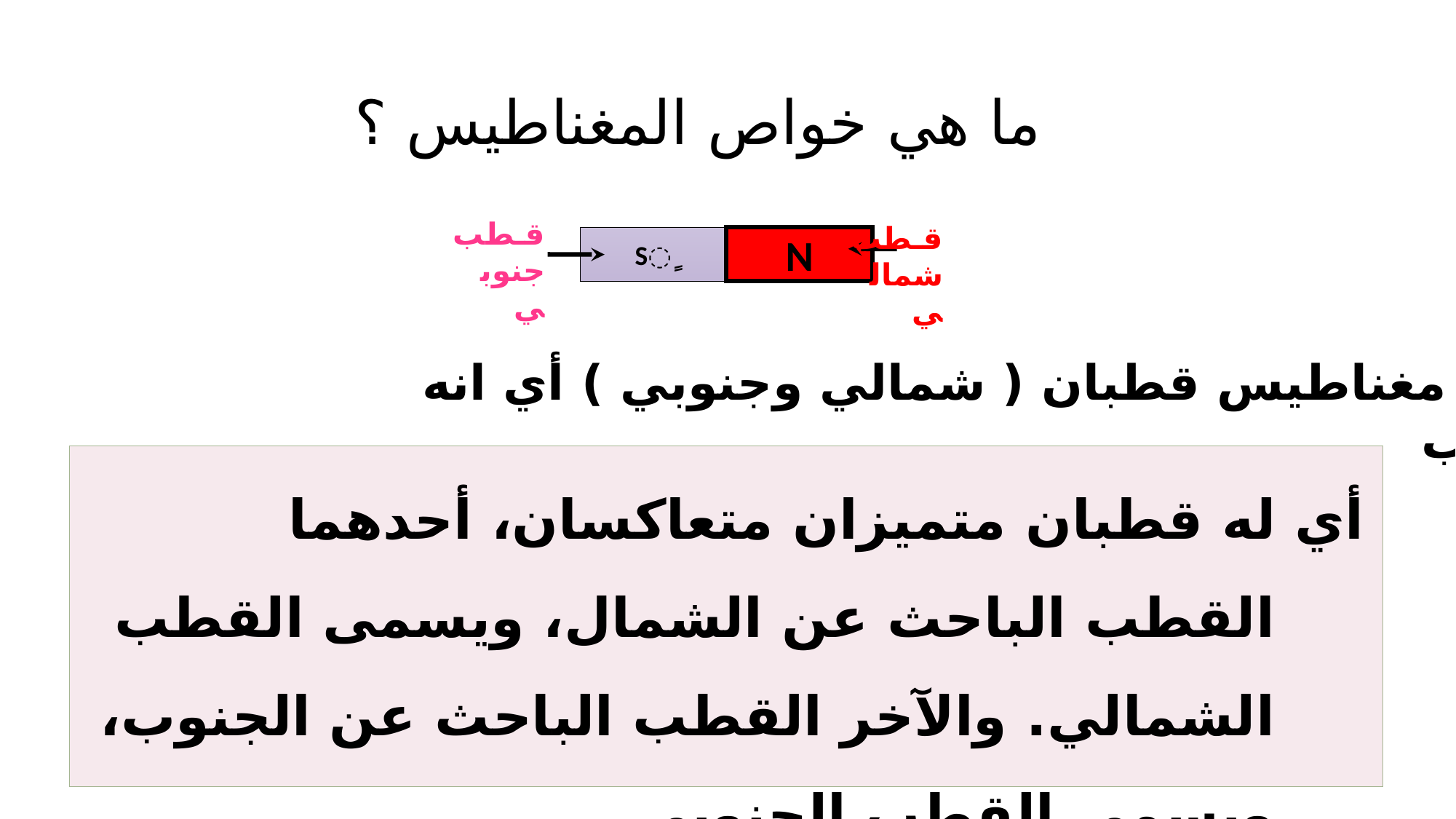

ما هي خواص المغناطيس ؟
قـطب جنوبي
قـطب شمالي
ٍS
N
1- لكل مغناطيس قطبان ( شمالي وجنوبي ) أي انه مستقطب
أي له قطبان متميزان متعاكسان، أحدهما القطب الباحث عن الشمال، ويسمى القطب الشمالي. والآخر القطب الباحث عن الجنوب، ويسمى القطب الجنوبي.